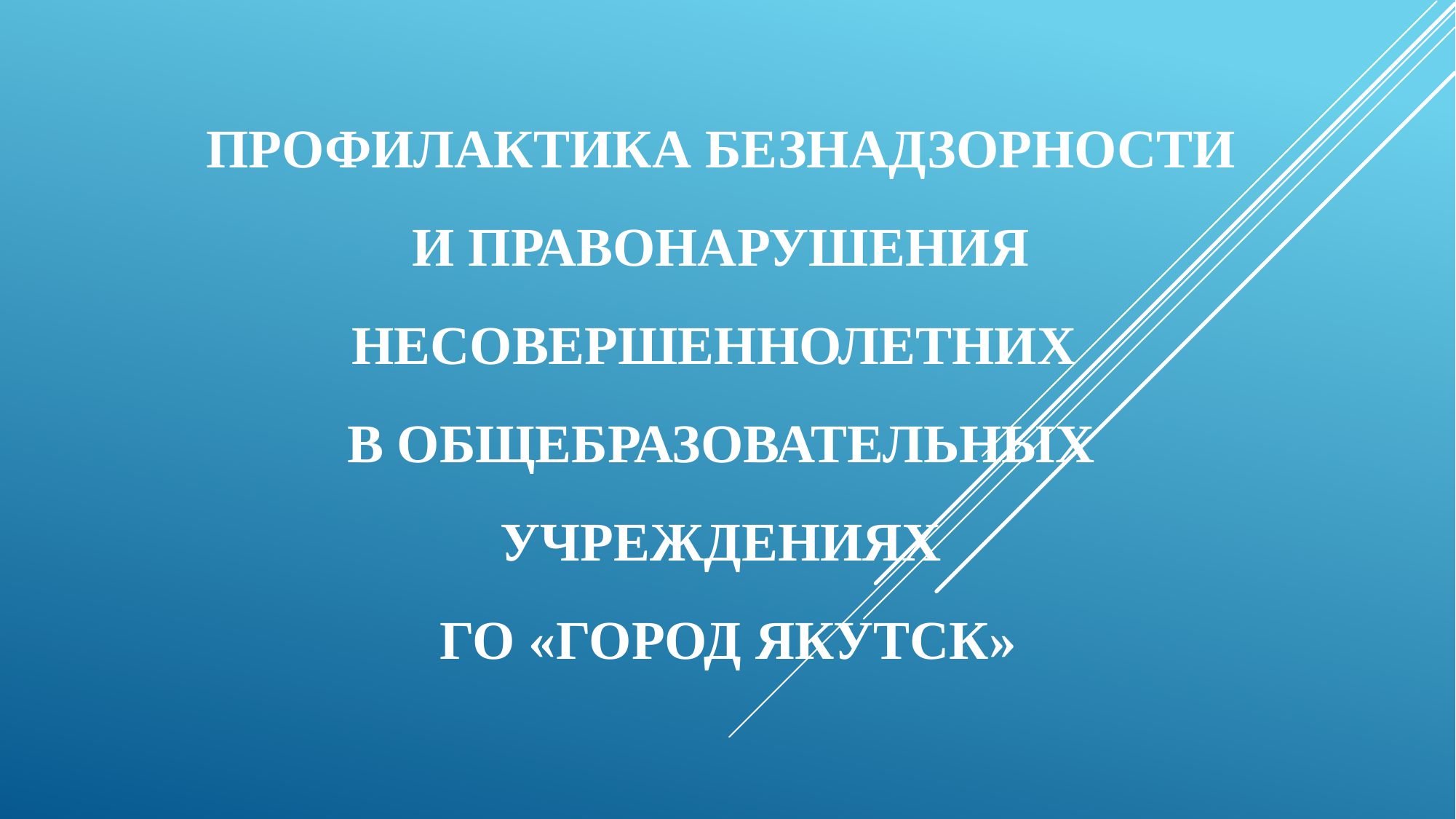

# ПРОФИЛАКТИКА БЕЗНАДЗОРНОСТИ И ПРАВОНАРУШЕНИЯ НЕСОВЕРШЕННОЛЕТНИХ В ОБЩЕБРАЗОВАТЕЛЬНЫХ УЧРЕЖДЕНИЯХ ГО «ГОРОД ЯКУТСК»